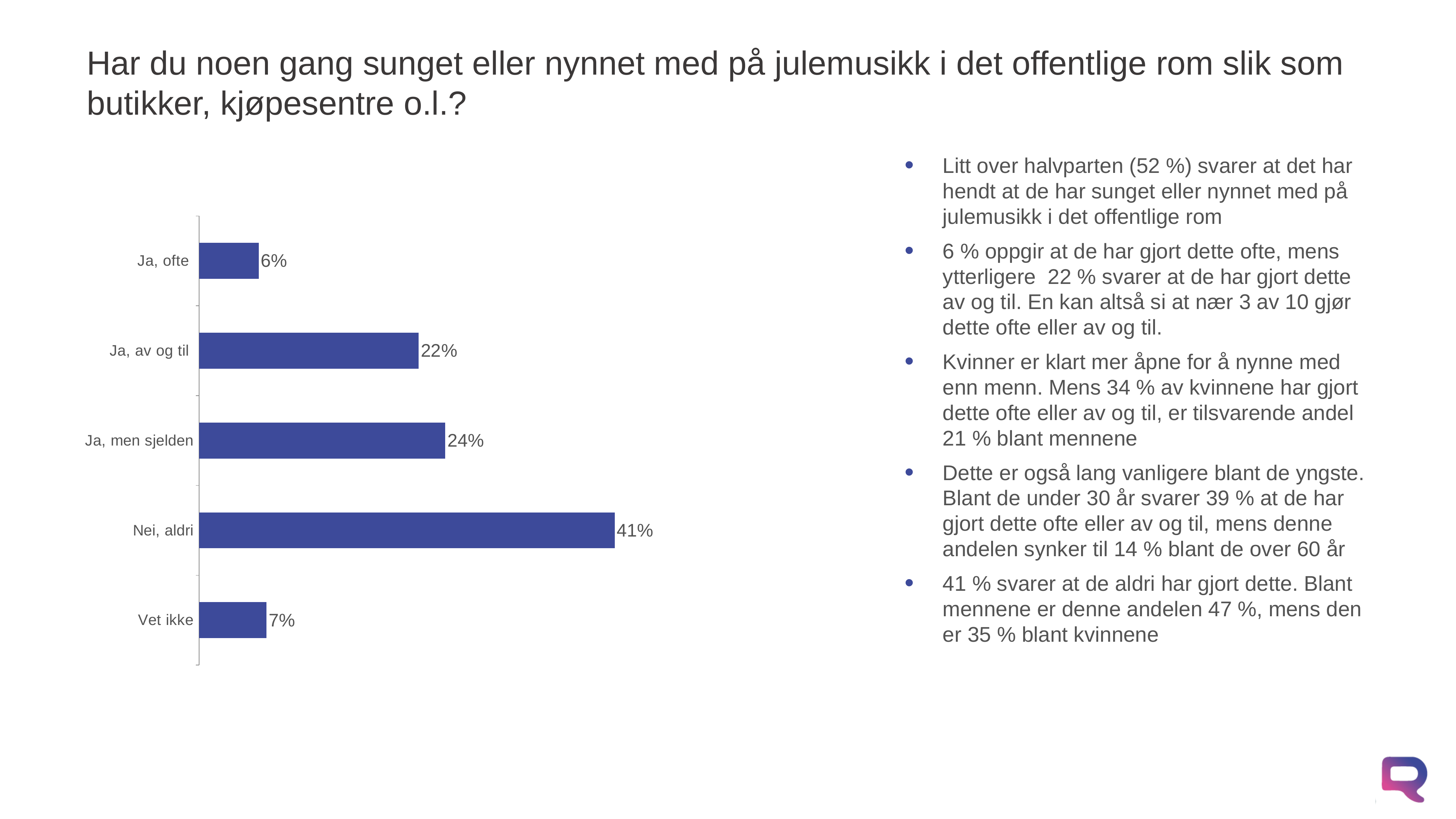

# Har du noen gang sunget eller nynnet med på julemusikk i det offentlige rom slik som butikker, kjøpesentre o.l.?
Litt over halvparten (52 %) svarer at det har hendt at de har sunget eller nynnet med på julemusikk i det offentlige rom
6 % oppgir at de har gjort dette ofte, mens ytterligere  22 % svarer at de har gjort dette av og til. En kan altså si at nær 3 av 10 gjør dette ofte eller av og til.
Kvinner er klart mer åpne for å nynne med enn menn. Mens 34 % av kvinnene har gjort dette ofte eller av og til, er tilsvarende andel 21 % blant mennene
Dette er også lang vanligere blant de yngste. Blant de under 30 år svarer 39 % at de har gjort dette ofte eller av og til, mens denne andelen synker til 14 % blant de over 60 år
41 % svarer at de aldri har gjort dette. Blant mennene er denne andelen 47 %, mens den er 35 % blant kvinnene

### Chart

| Category | Bransje |
|---|---|
| Ja, ofte  | 0.059084042523246685 |
| Ja, av og til  | 0.21774866997570055 |
| Ja, men sjelden | 0.24418964692194606 |
| Nei, aldri | 0.41213395010180853 |
| Vet ikke | 0.06684369047730815 |